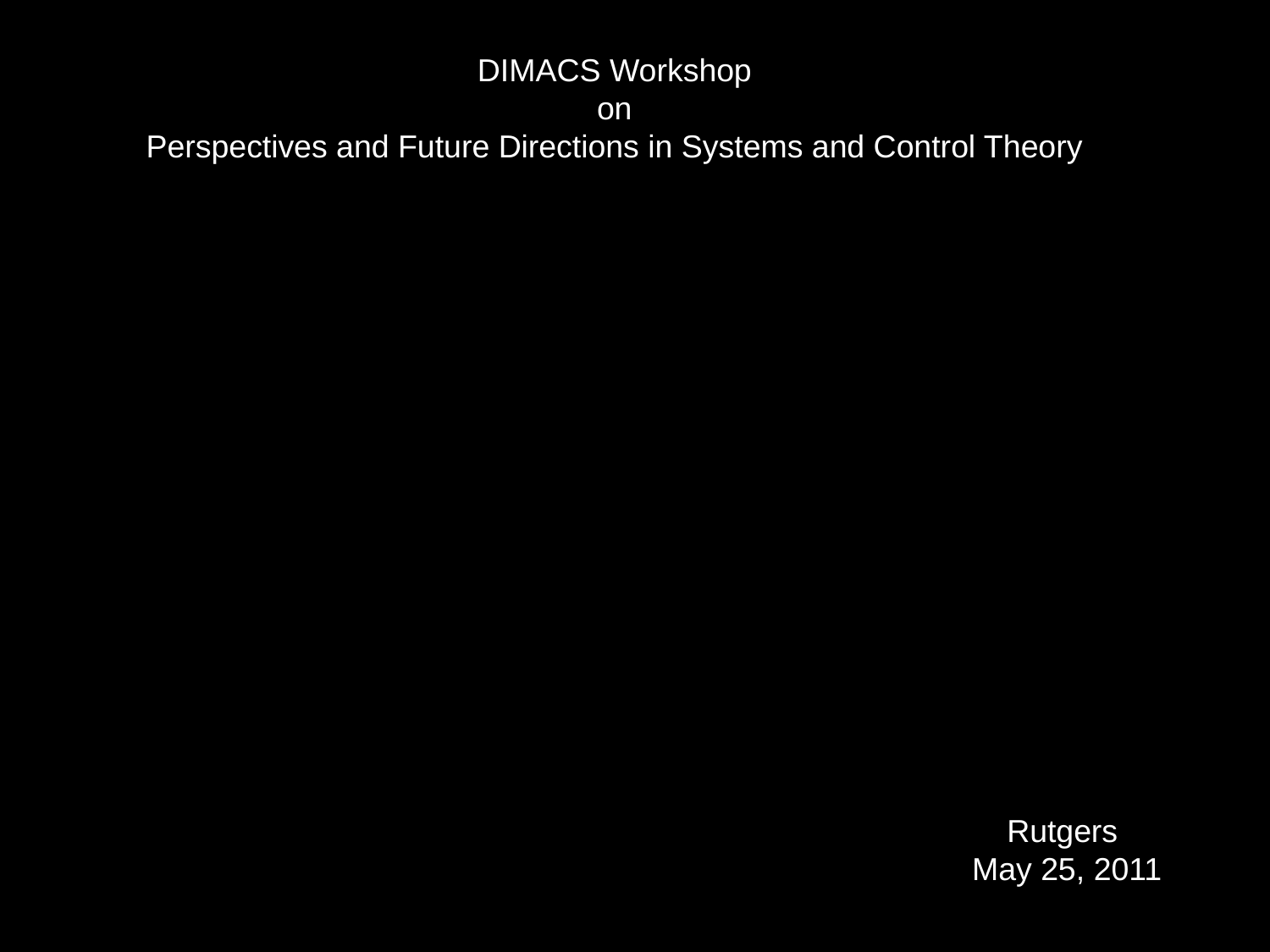

DIMACS Workshop
 on
Perspectives and Future Directions in Systems and Control Theory
Rutgers
 May 25, 2011
TexPoint fonts used in EMF.
Read the TexPoint manual before you delete this box.: AAAAAAAAAAAAA